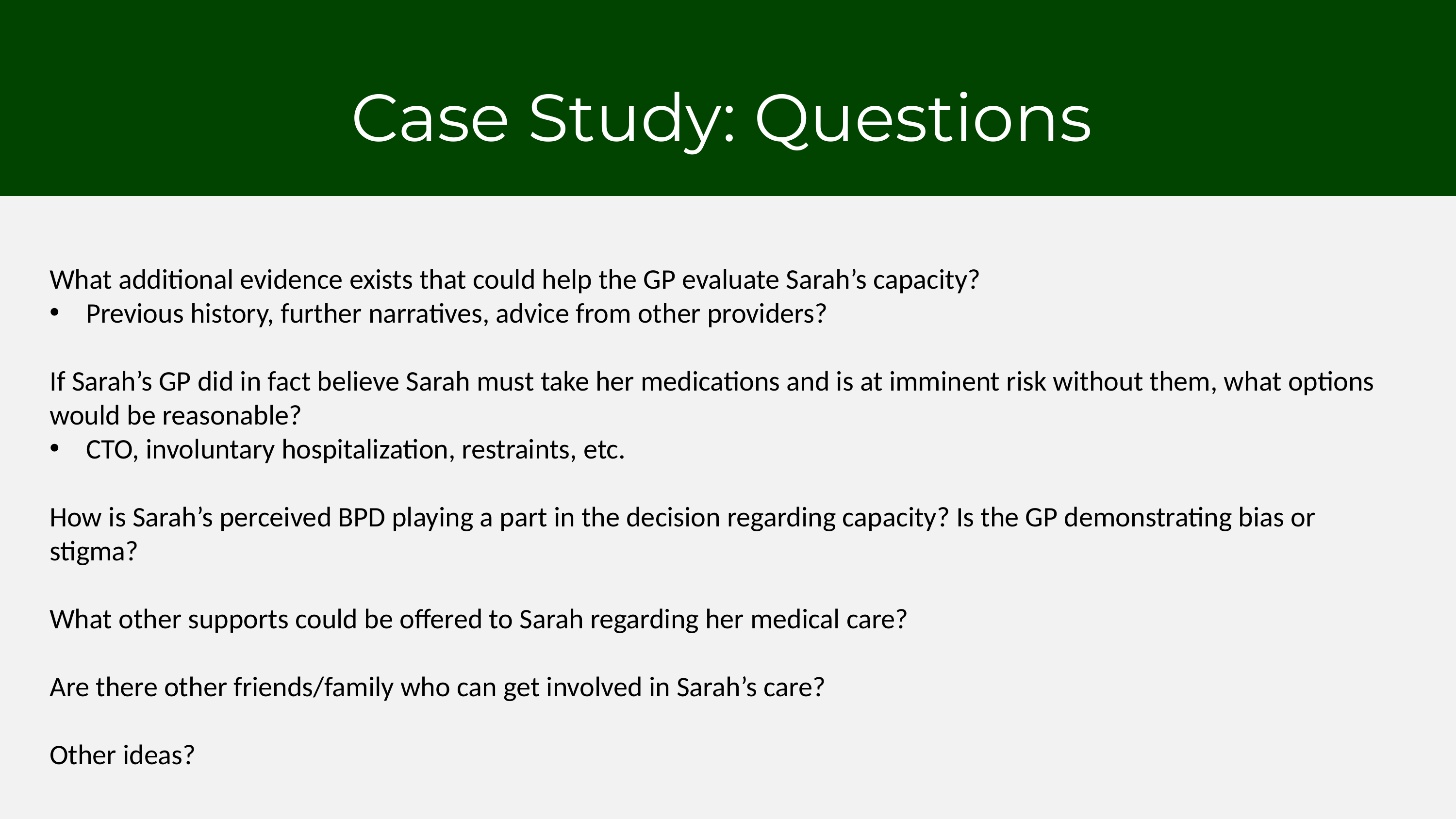

Case Study: Questions
What additional evidence exists that could help the GP evaluate Sarah’s capacity?
Previous history, further narratives, advice from other providers?

If Sarah’s GP did in fact believe Sarah must take her medications and is at imminent risk without them, what options would be reasonable?
CTO, involuntary hospitalization, restraints, etc.

How is Sarah’s perceived BPD playing a part in the decision regarding capacity? Is the GP demonstrating bias or stigma?

What other supports could be offered to Sarah regarding her medical care?

Are there other friends/family who can get involved in Sarah’s care?

Other ideas?